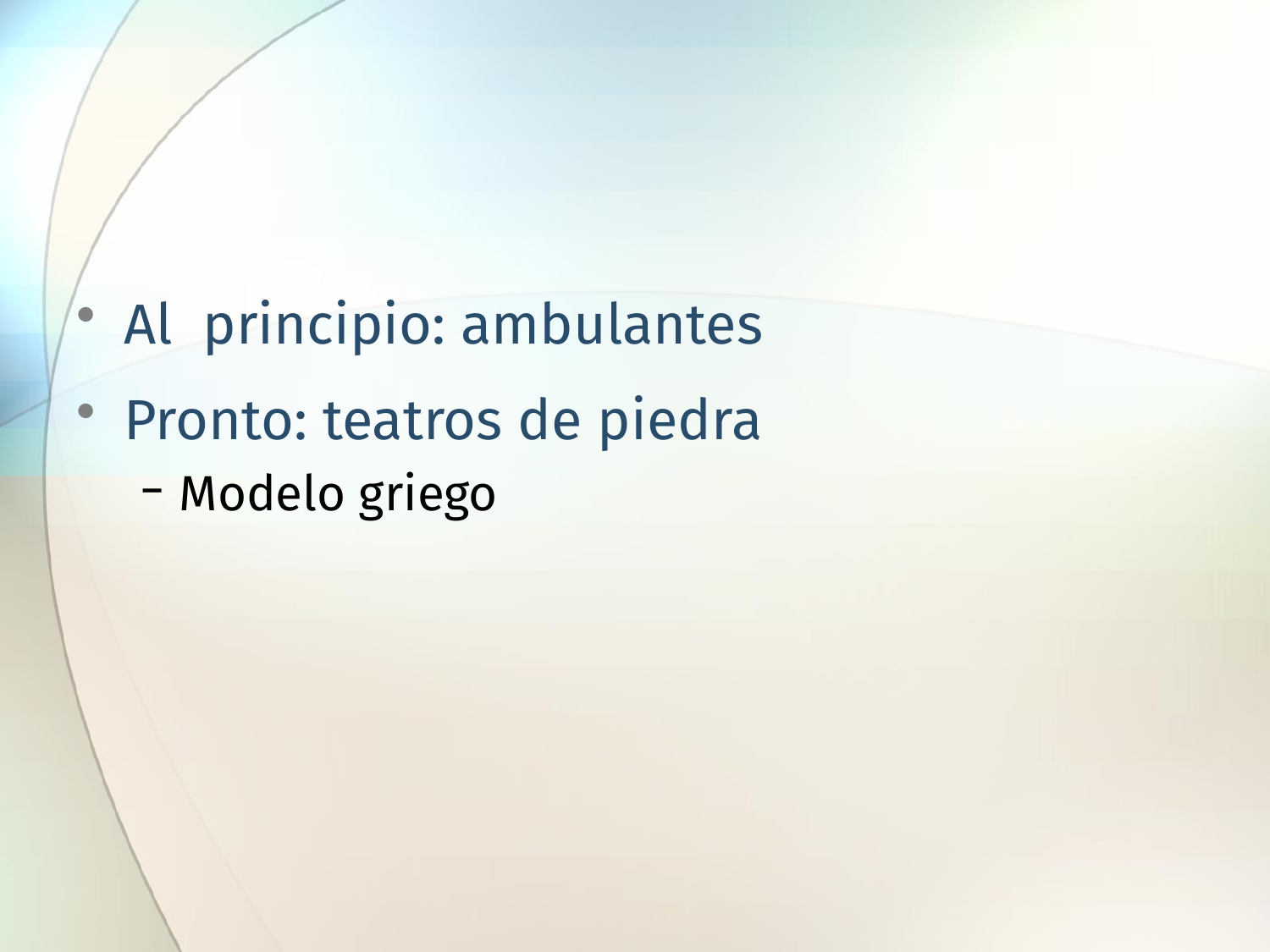

#
Al  principio: ambulantes
Pronto: teatros de piedra
Modelo griego